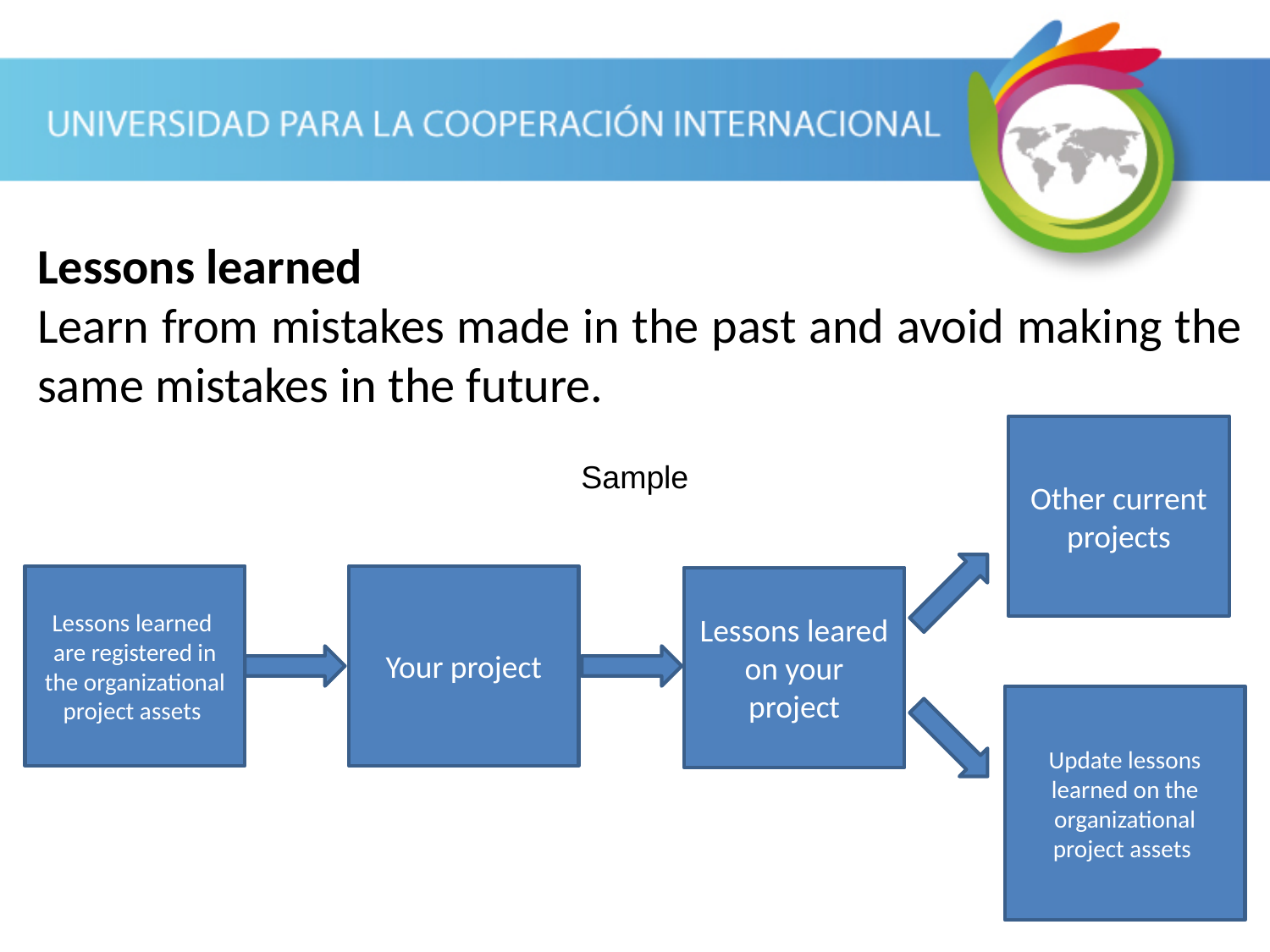

Lessons learned
Learn from mistakes made in the past and avoid making the same mistakes in the future.

Other current projects
Sample
Lessons learned  are registered in the organizational project assets
Your project
Lessons leared on your project

Update lessons learned on the organizational project assets